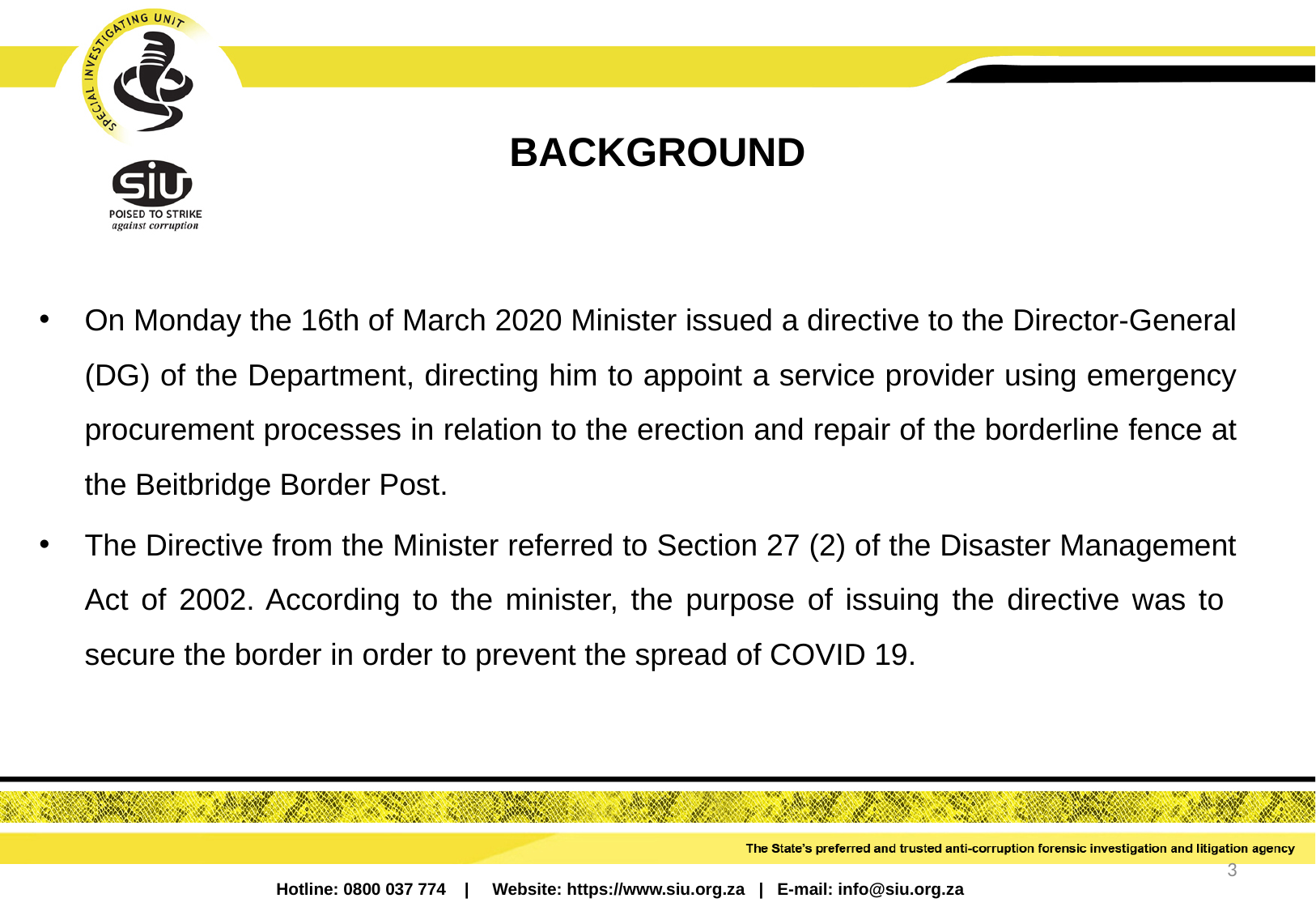

# BACKGROUND

On Monday the 16th of March 2020 Minister issued a directive to the Director-General (DG) of the Department, directing him to appoint a service provider using emergency procurement processes in relation to the erection and repair of the borderline fence at the Beitbridge Border Post.
The Directive from the Minister referred to Section 27 (2) of the Disaster Management Act of 2002. According to the minister, the purpose of issuing the directive was to  secure the border in order to prevent the spread of COVID 19.
3
Hotline: 0800 037 774    |     Website: https://www.siu.org.za   |   E-mail: info@siu.org.za